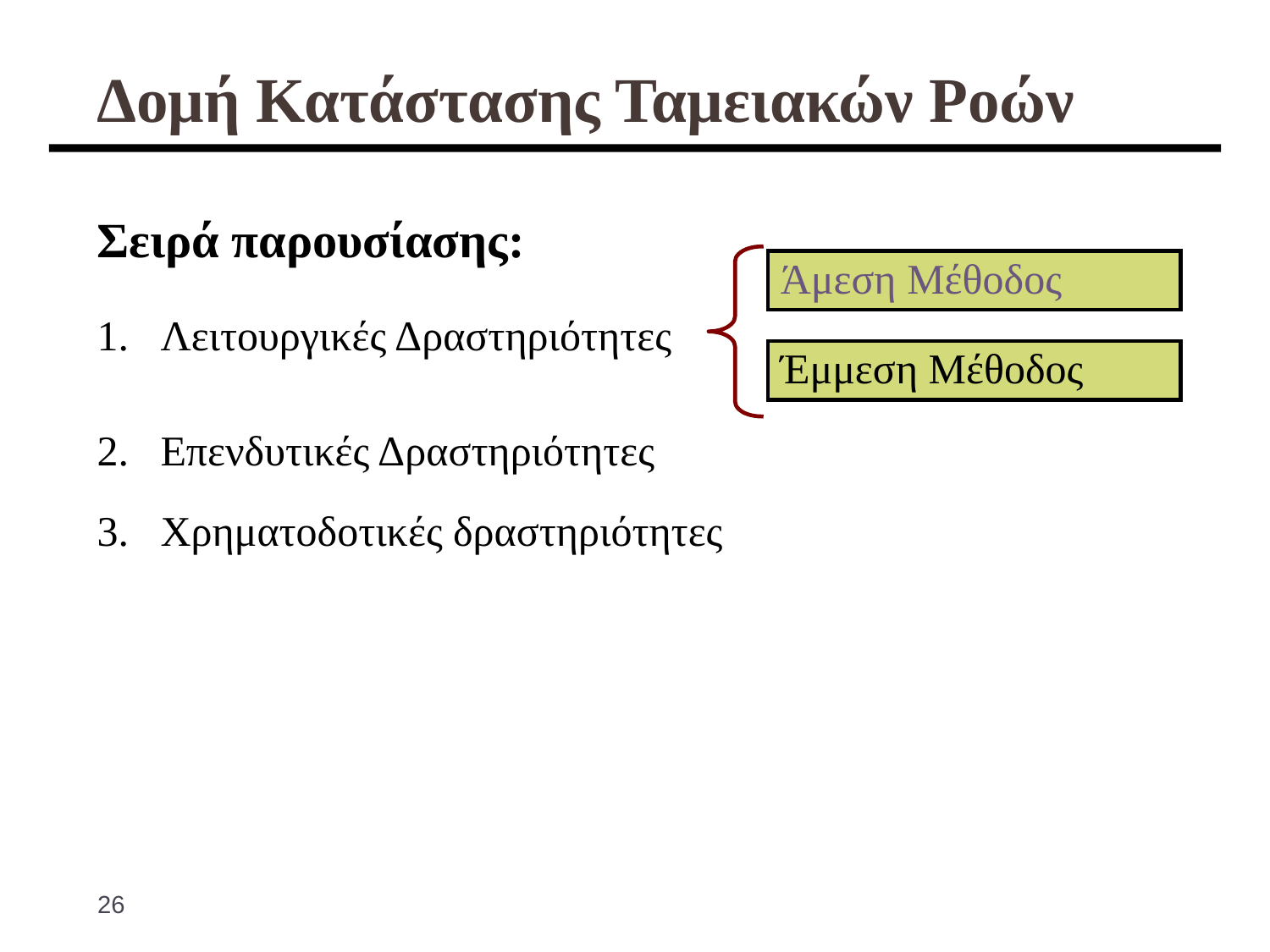

Δομή Κατάστασης Ταμειακών Ροών

Σειρά παρουσίασης:
Λειτουργικές Δραστηριότητες

Επενδυτικές Δραστηριότητες
Χρηματοδοτικές δραστηριότητες

Άμεση Μέθοδος
Έμμεση Μέθοδος
26